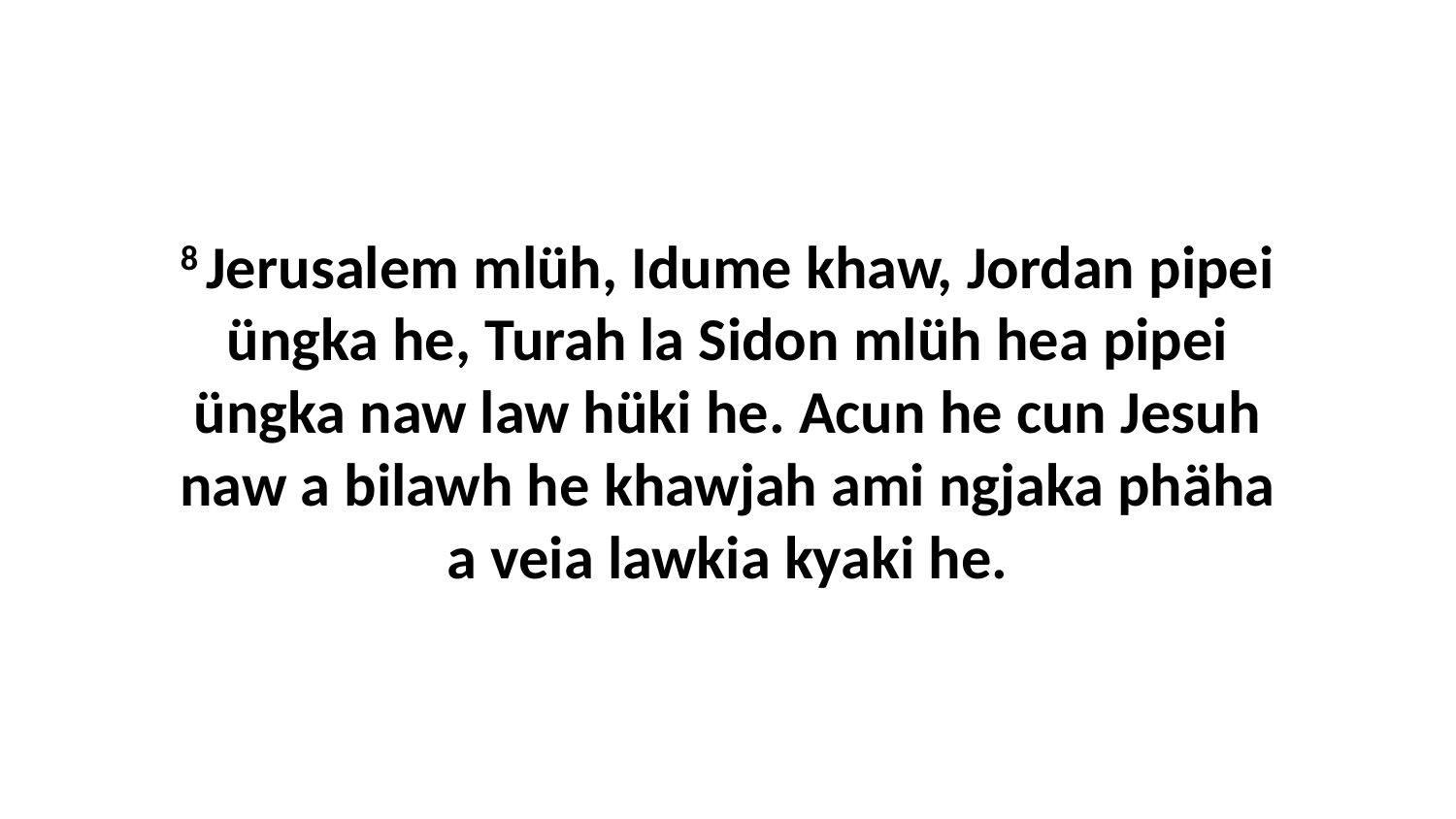

8 Jerusalem mlüh, Idume khaw, Jordan pipei üngka he, Turah la Sidon mlüh hea pipei üngka naw law hüki he. Acun he cun Jesuh naw a bilawh he khawjah ami ngjaka phäha a veia lawkia kyaki he.